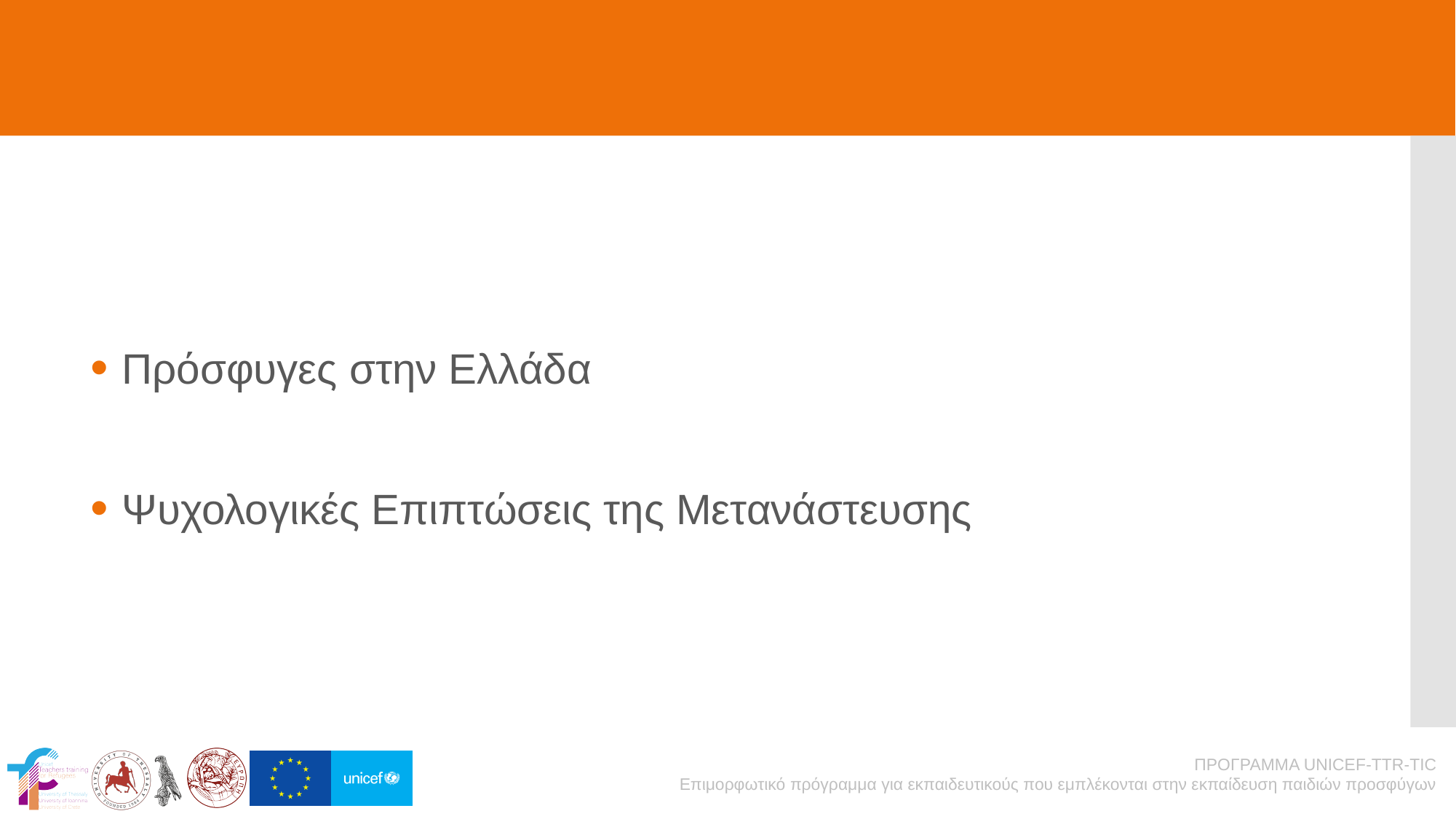

#
Πρόσφυγες στην Ελλάδα

Ψυχολογικές Επιπτώσεις της Μετανάστευσης